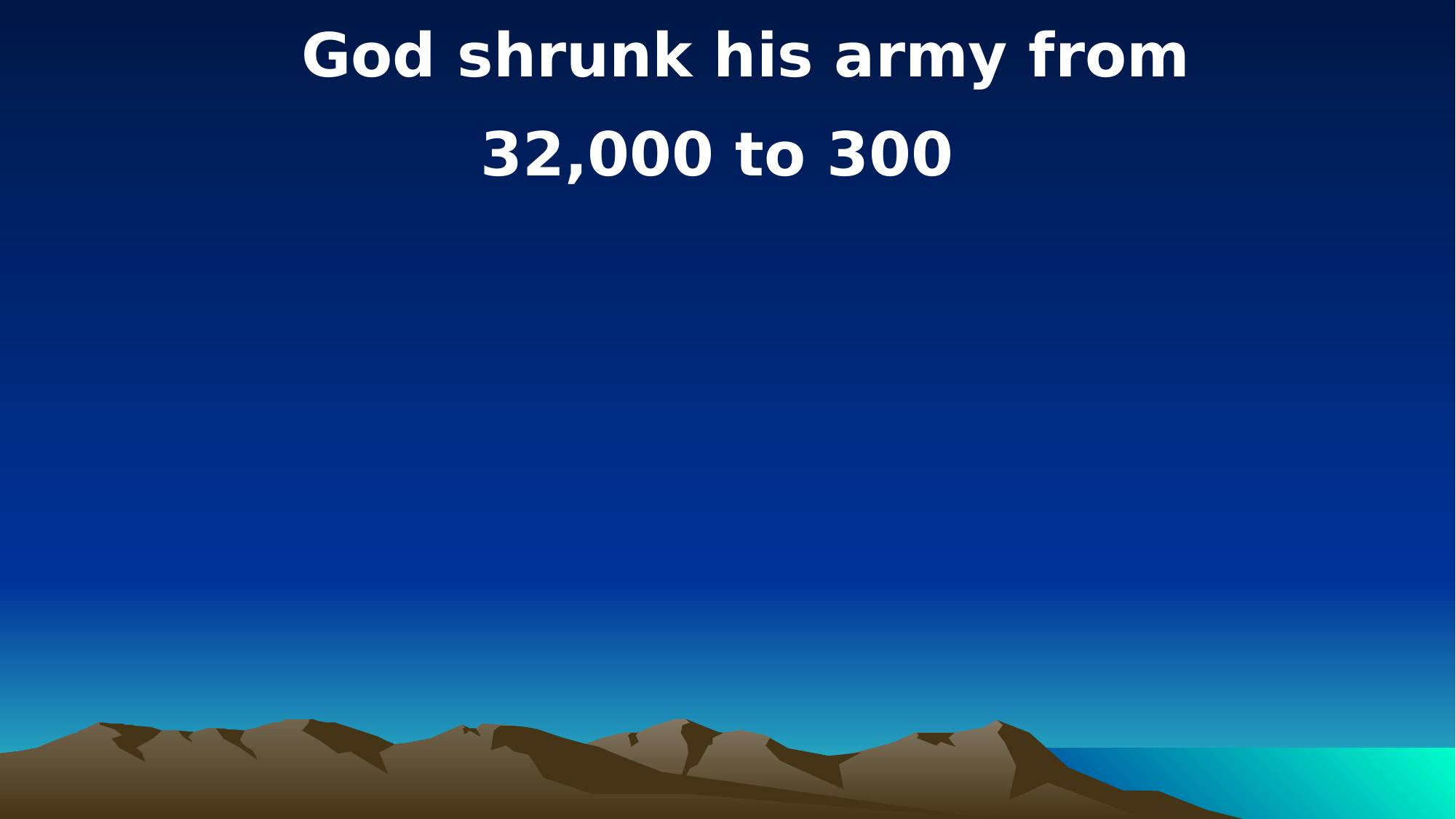

God shrunk his army from
32,000 to 300